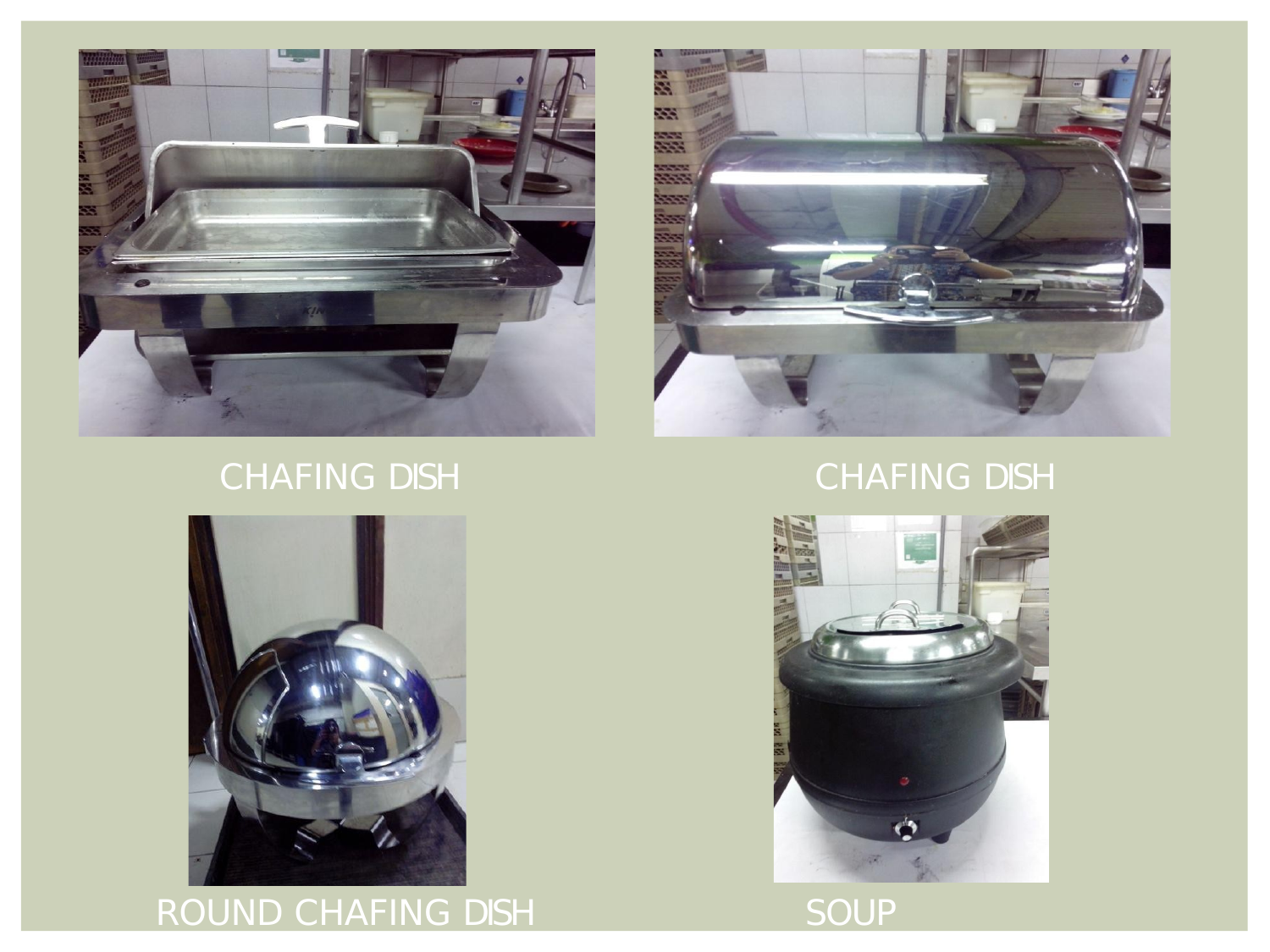

CHAFING DISH
CHAFING DISH

ROUND CHAFING DISH
SOUP TUREEN